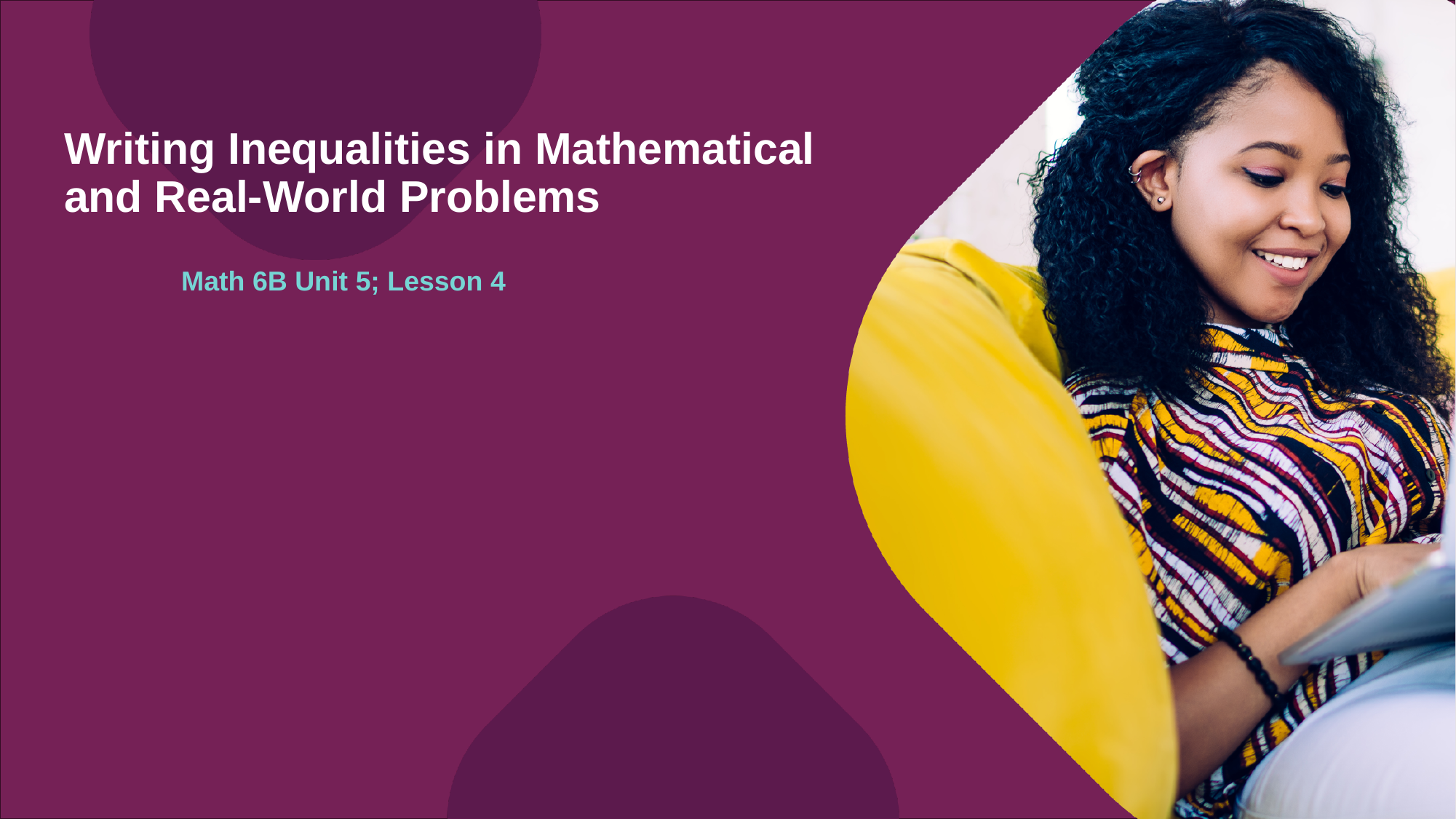

Writing Inequalities in Mathematical and Real-World Problems
Math 6B Unit 5; Lesson 4